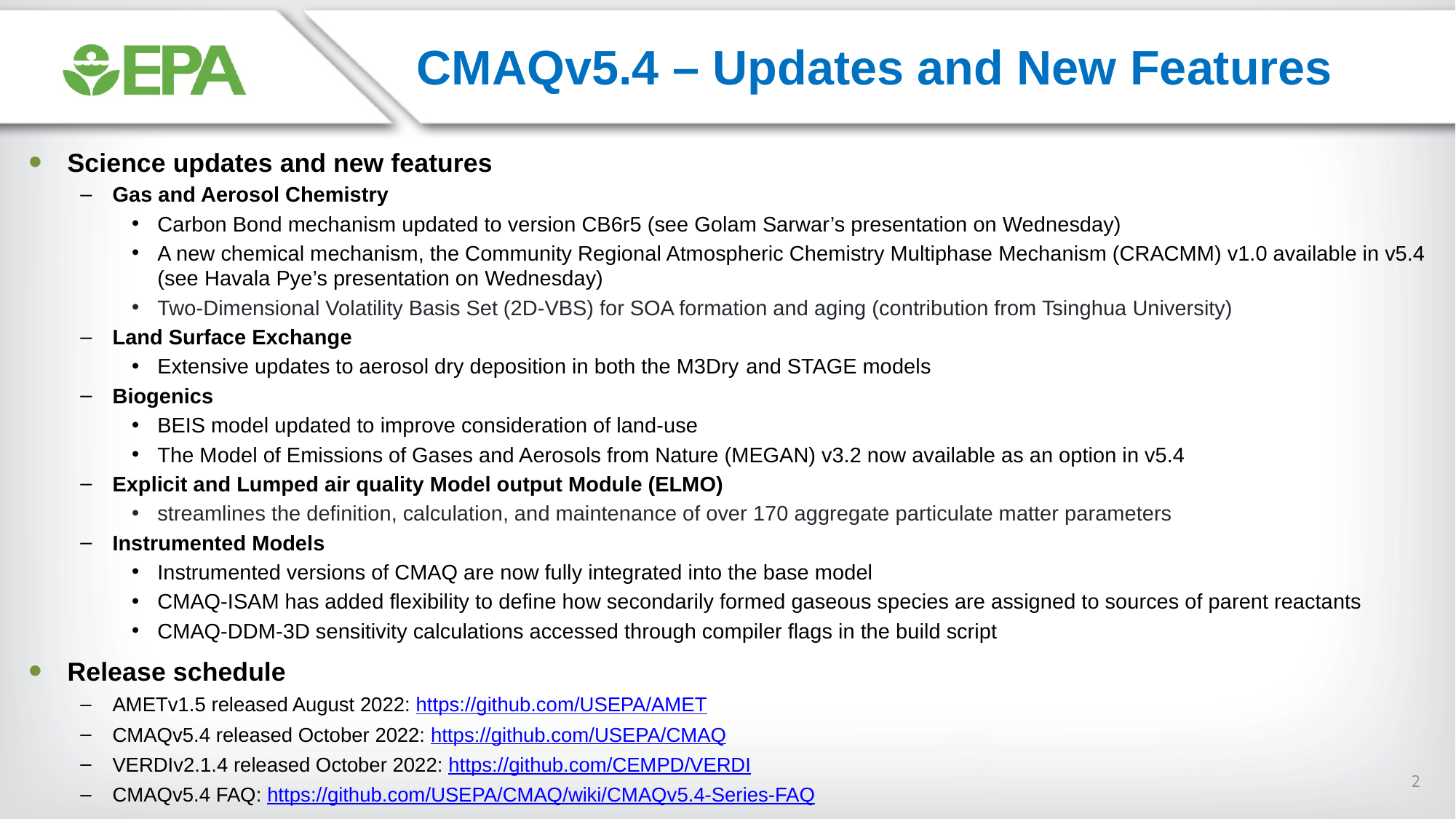

CMAQv5.4 – Updates and New Features
Science updates and new features
Gas and Aerosol Chemistry
Carbon Bond mechanism updated to version CB6r5 (see Golam Sarwar’s presentation on Wednesday)
A new chemical mechanism, the Community Regional Atmospheric Chemistry Multiphase Mechanism (CRACMM) v1.0 available in v5.4 (see Havala Pye’s presentation on Wednesday)
Two-Dimensional Volatility Basis Set (2D-VBS) for SOA formation and aging (contribution from Tsinghua University)
Land Surface Exchange
Extensive updates to aerosol dry deposition in both the M3Dry and STAGE models
Biogenics
BEIS model updated to improve consideration of land-use
The Model of Emissions of Gases and Aerosols from Nature (MEGAN) v3.2 now available as an option in v5.4
Explicit and Lumped air quality Model output Module (ELMO)
streamlines the definition, calculation, and maintenance of over 170 aggregate particulate matter parameters
Instrumented Models
Instrumented versions of CMAQ are now fully integrated into the base model
CMAQ-ISAM has added flexibility to define how secondarily formed gaseous species are assigned to sources of parent reactants
CMAQ-DDM-3D sensitivity calculations accessed through compiler flags in the build script
Release schedule
AMETv1.5 released August 2022: https://github.com/USEPA/AMET
CMAQv5.4 released October 2022: https://github.com/USEPA/CMAQ
VERDIv2.1.4 released October 2022: https://github.com/CEMPD/VERDI
CMAQv5.4 FAQ: https://github.com/USEPA/CMAQ/wiki/CMAQv5.4-Series-FAQ
2